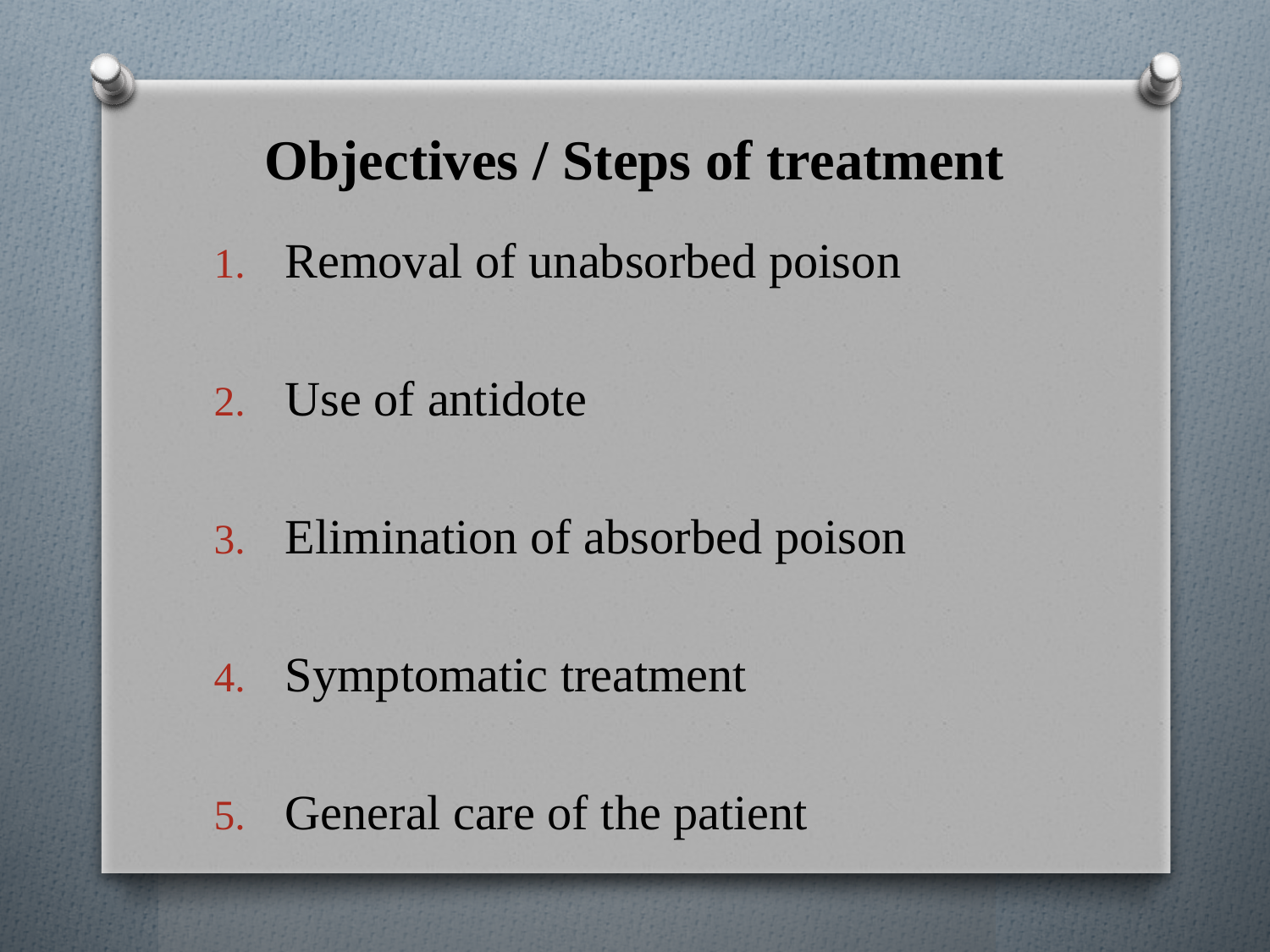

# Objectives / Steps of treatment
Removal of unabsorbed poison

Use of antidote

Elimination of absorbed poison

Symptomatic treatment

General care of the patient